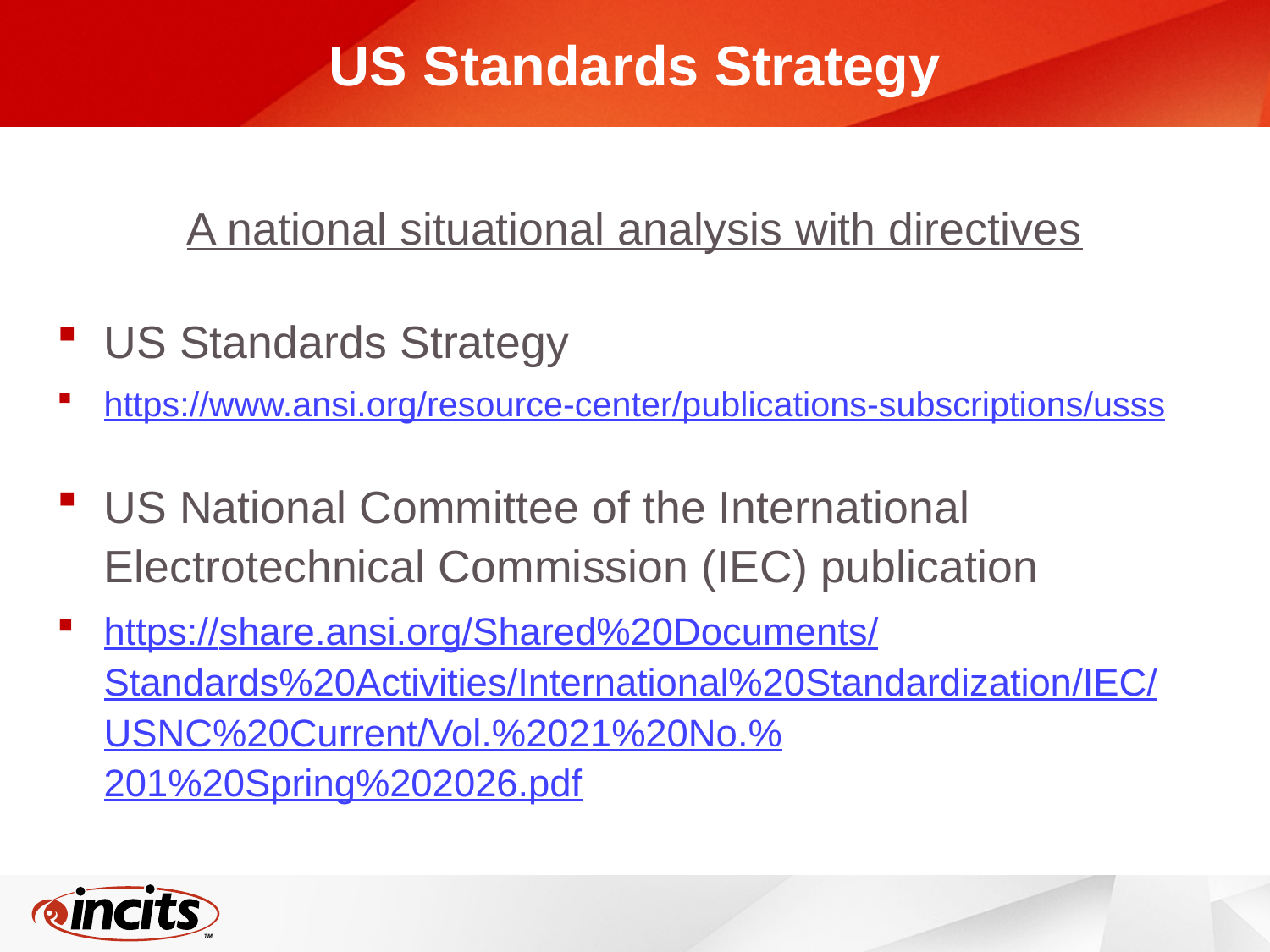

# US Standards Strategy
A national situational analysis with directives

US Standards Strategy
https://www.ansi.org/resource-center/publications-subscriptions/usss

US National Committee of the International Electrotechnical Commission (IEC) publication
https://share.ansi.org/Shared%20Documents/Standards%20Activities/International%20Standardization/IEC/USNC%20Current/Vol.%2021%20No.%201%20Spring%202026.pdf